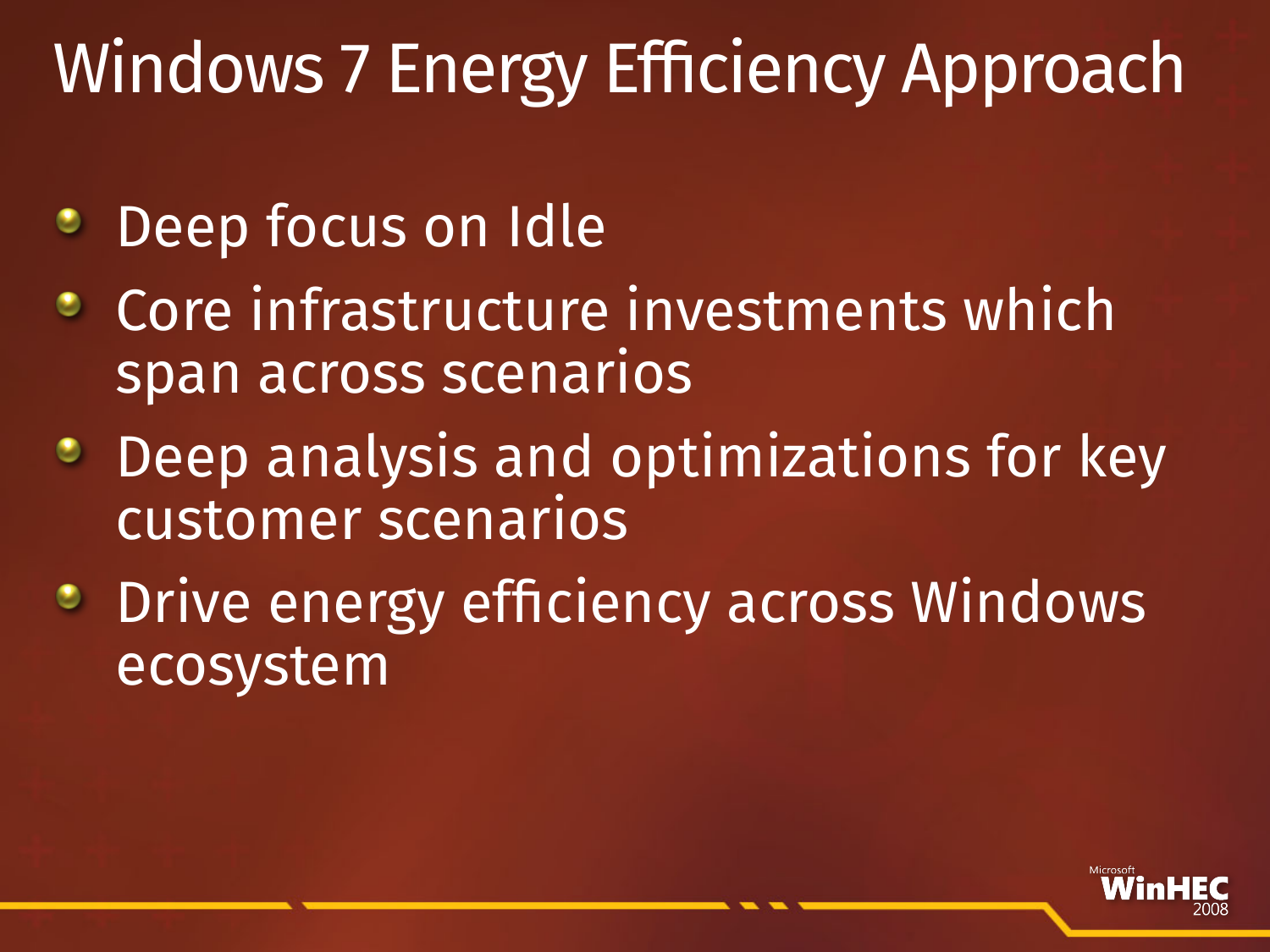

# Windows 7 Energy Efficiency Approach
Deep focus on Idle
Core infrastructure investments which span across scenarios
Deep analysis and optimizations for key customer scenarios
Drive energy efficiency across Windows ecosystem